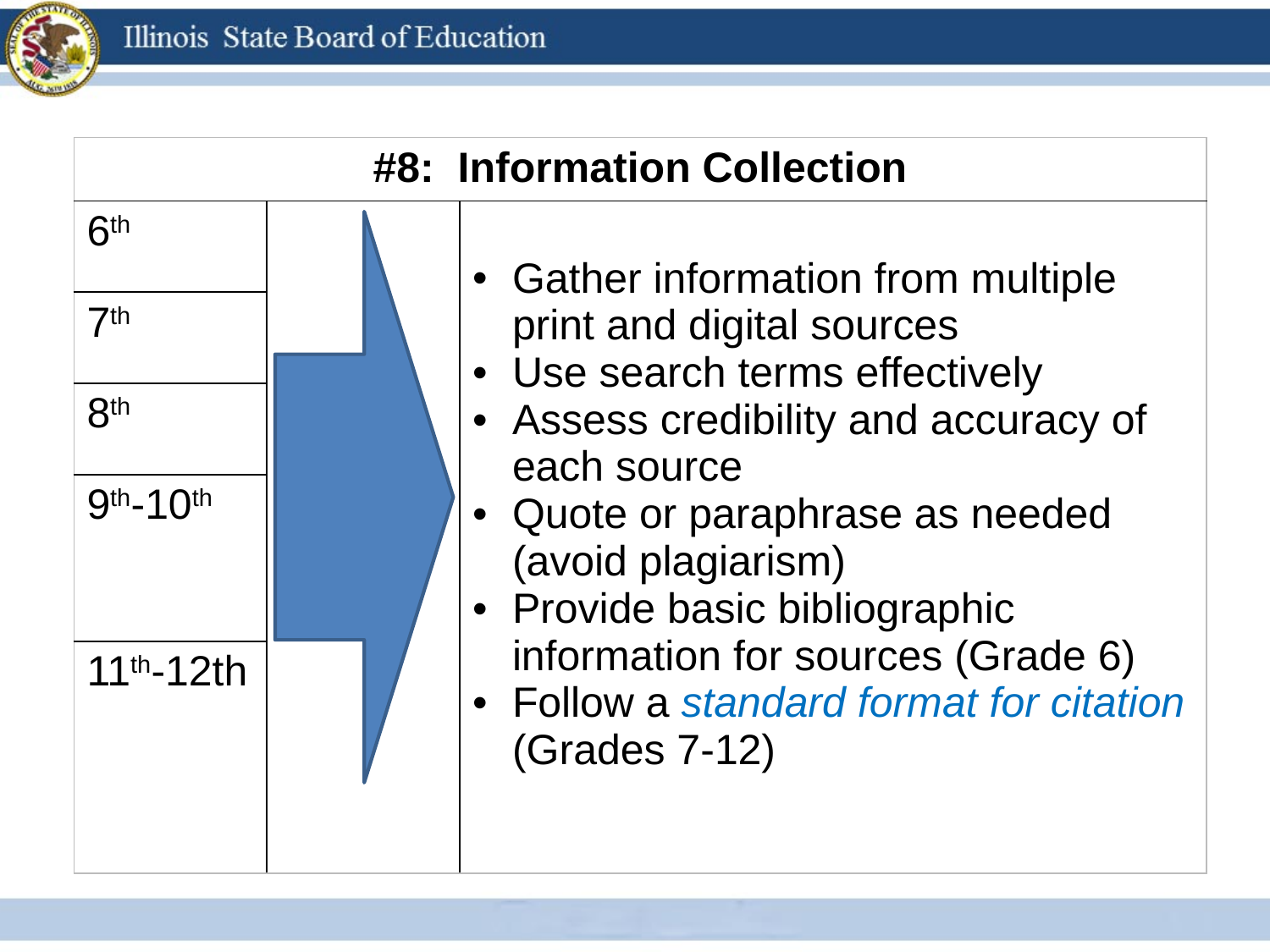

| #8: Information Collection |  |  |
| --- | --- | --- |
| 6th |  | Gather information from multiple print and digital sources Use search terms effectively Assess credibility and accuracy of each source Quote or paraphrase as needed (avoid plagiarism) Provide basic bibliographic information for sources (Grade 6) Follow a standard format for citation (Grades 7-12) |
| 7th |  |  |
| 8th |  |  |
| 9th-10th |  |  |
| 11th-12th |  |  |